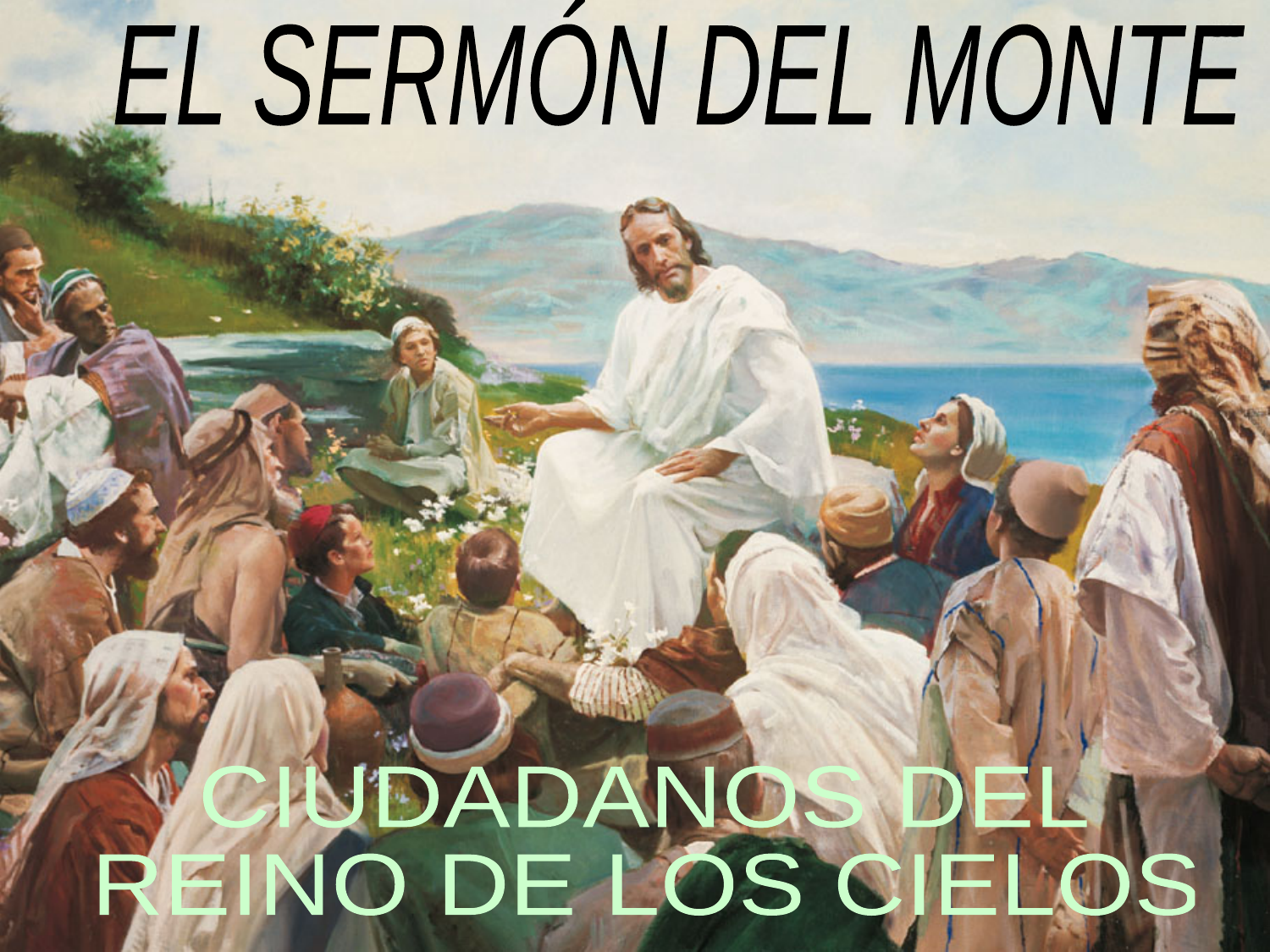

EL SERMÓN DEL MONTE
CIUDADANOS DEL
REINO DE LOS CIELOS